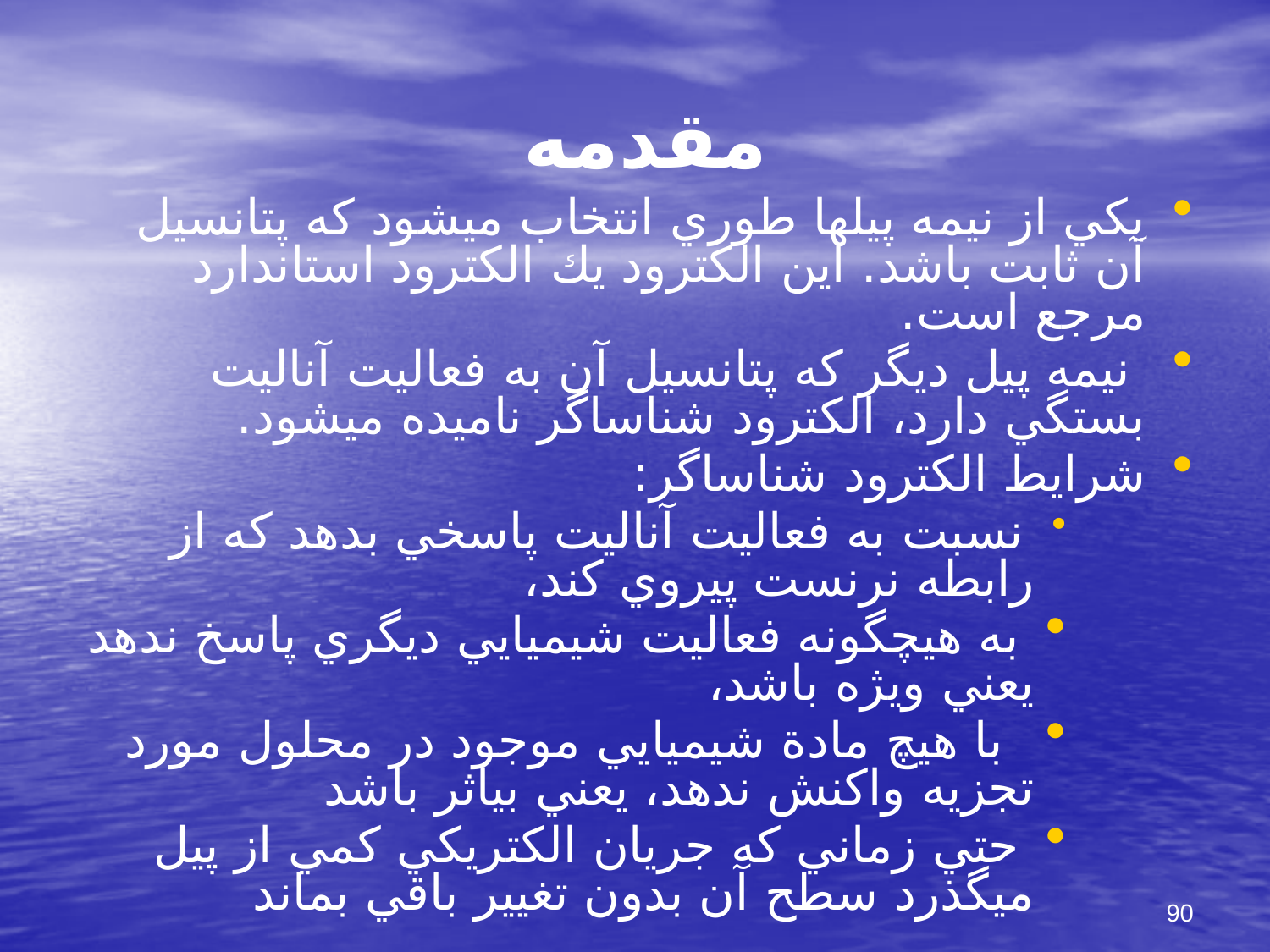

# مقدمه
يكي از نيمه پيلها طوري انتخاب مي‏شود كه پتانسيل آن ثابت باشد. اين الكترود يك الكترود استاندارد مرجع است.
 نيمه پيل ديگر كه پتانسيل آن به فعاليت آناليت بستگي دارد، الكترود شناساگر ناميده مي‏شود.
شرايط الكترود شناساگر:
 نسبت به فعاليت آناليت پاسخي بدهد كه از رابطه نرنست پيروي كند،
 به هيچ‏گونه فعاليت شيميايي ديگري پاسخ ندهد يعني ويژه باشد،
  با هيچ مادة شيميايي موجود در محلول مورد تجزيه واكنش ندهد، يعني بي‏اثر باشد
 حتي زماني كه جريان الكتريكي كمي از پيل مي‏گذرد سطح آن بدون تغيير باقي بماند
90